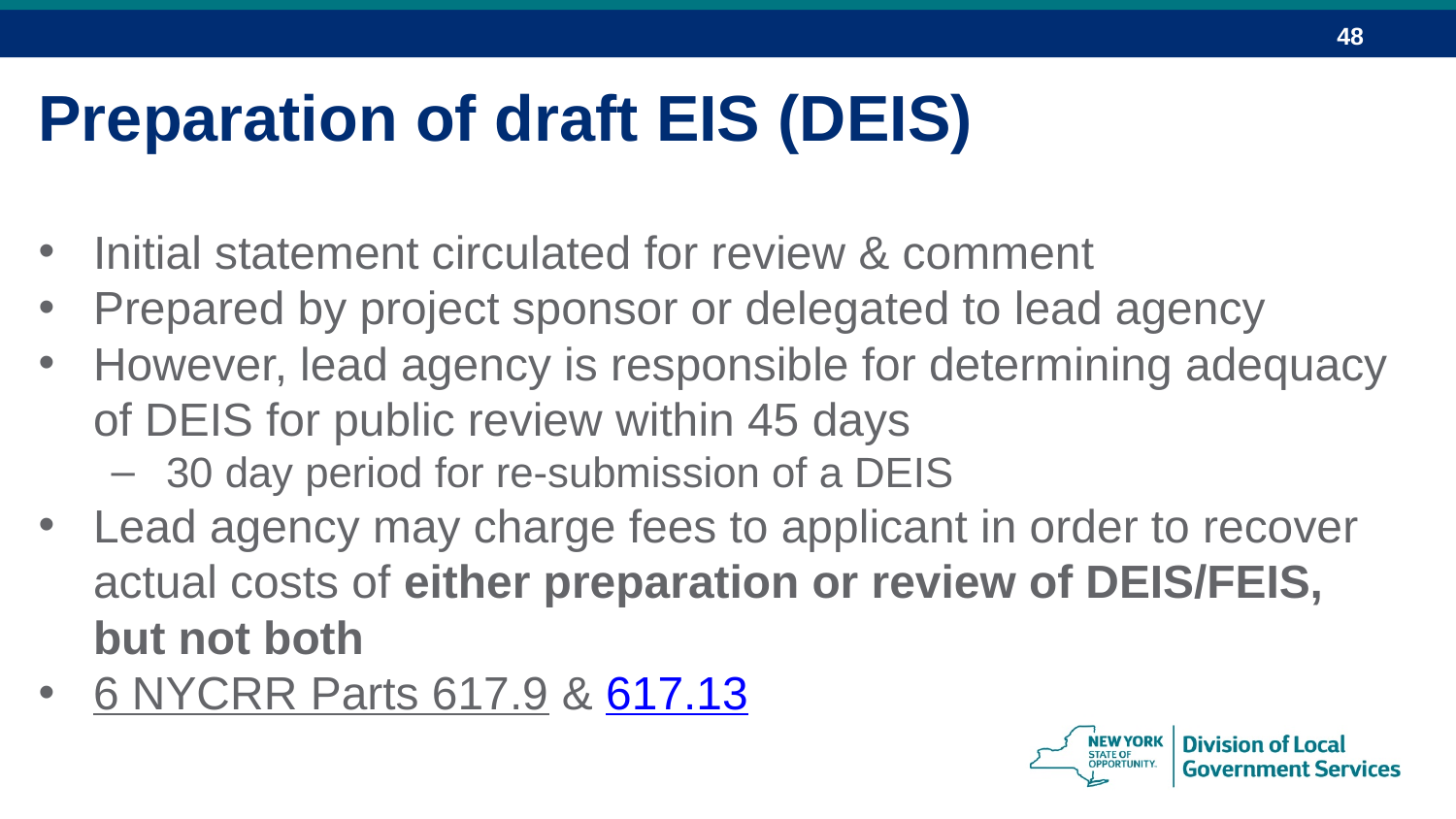

Preparation of draft EIS (DEIS)
Initial statement circulated for review & comment
Prepared by project sponsor or delegated to lead agency
However, lead agency is responsible for determining adequacy of DEIS for public review within 45 days
30 day period for re-submission of a DEIS
Lead agency may charge fees to applicant in order to recover actual costs of either preparation or review of DEIS/FEIS, but not both
6 NYCRR Parts 617.9 & 617.13